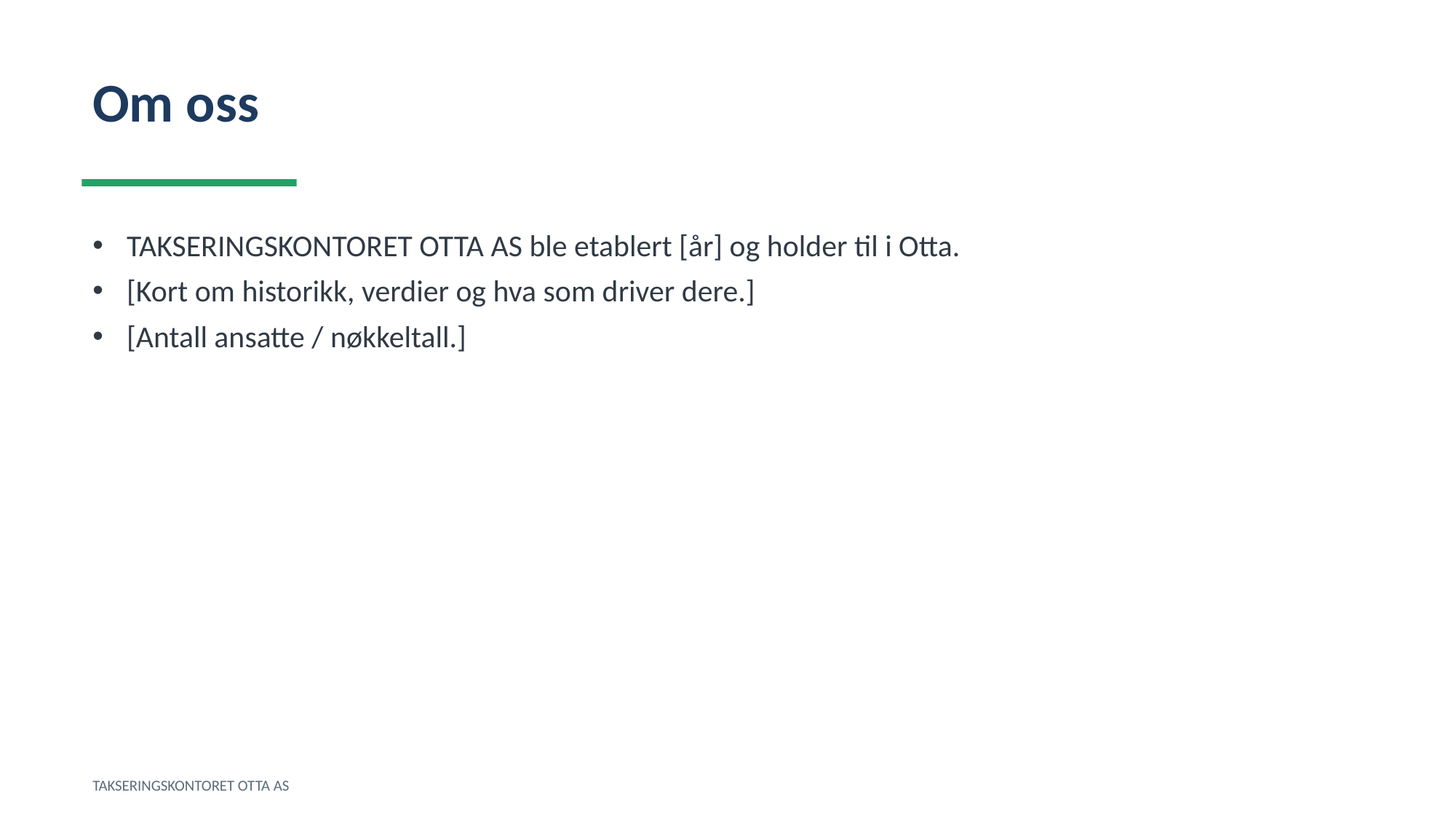

Om oss

TAKSERINGSKONTORET OTTA AS ble etablert [år] og holder til i Otta.
[Kort om historikk, verdier og hva som driver dere.]
[Antall ansatte / nøkkeltall.]
TAKSERINGSKONTORET OTTA AS